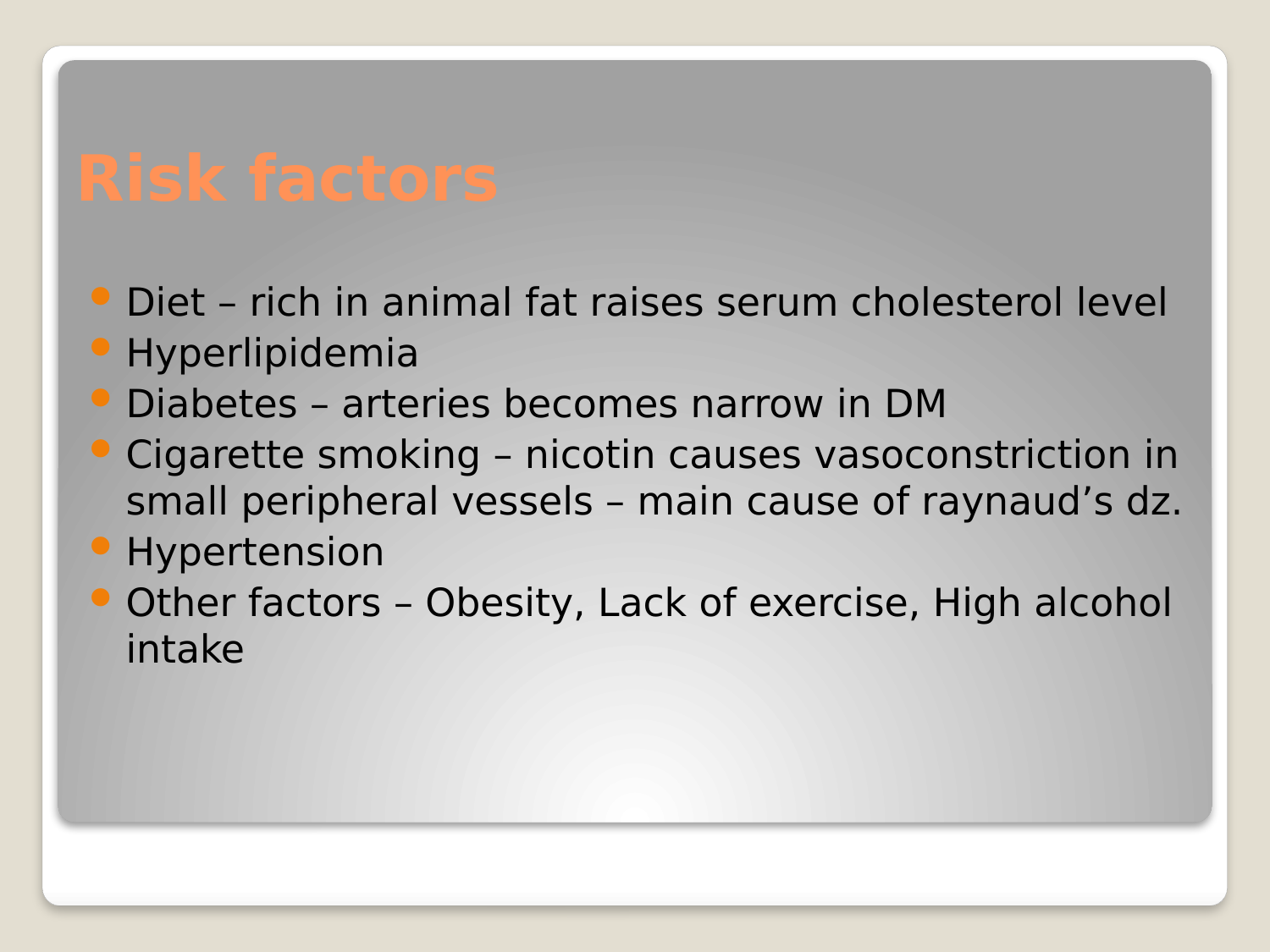

# Risk factors
Diet – rich in animal fat raises serum cholesterol level
Hyperlipidemia
Diabetes – arteries becomes narrow in DM
Cigarette smoking – nicotin causes vasoconstriction in small peripheral vessels – main cause of raynaud’s dz.
Hypertension
Other factors – Obesity, Lack of exercise, High alcohol intake